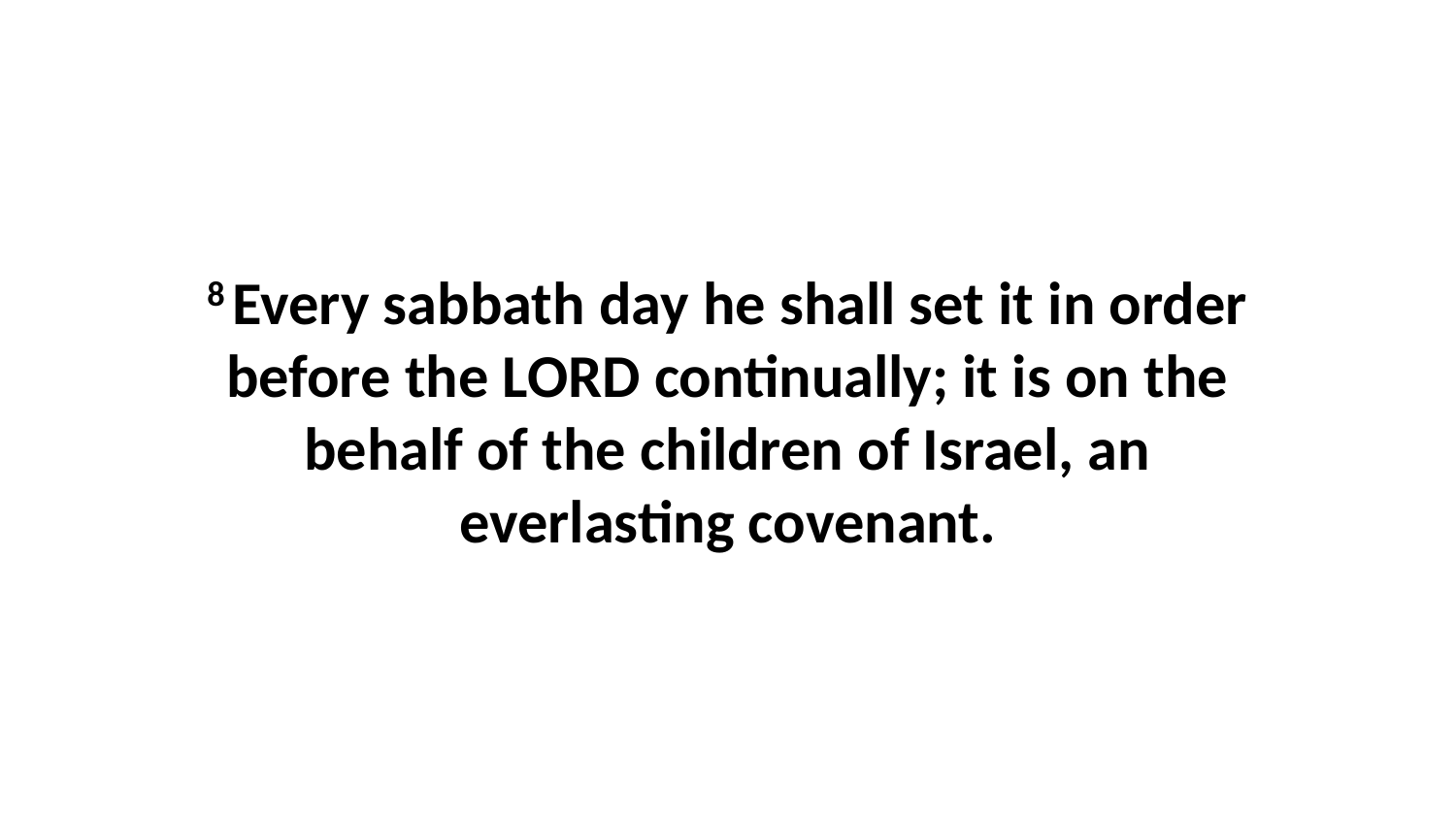

8 Every sabbath day he shall set it in order before the LORD continually; it is on the behalf of the children of Israel, an everlasting covenant.